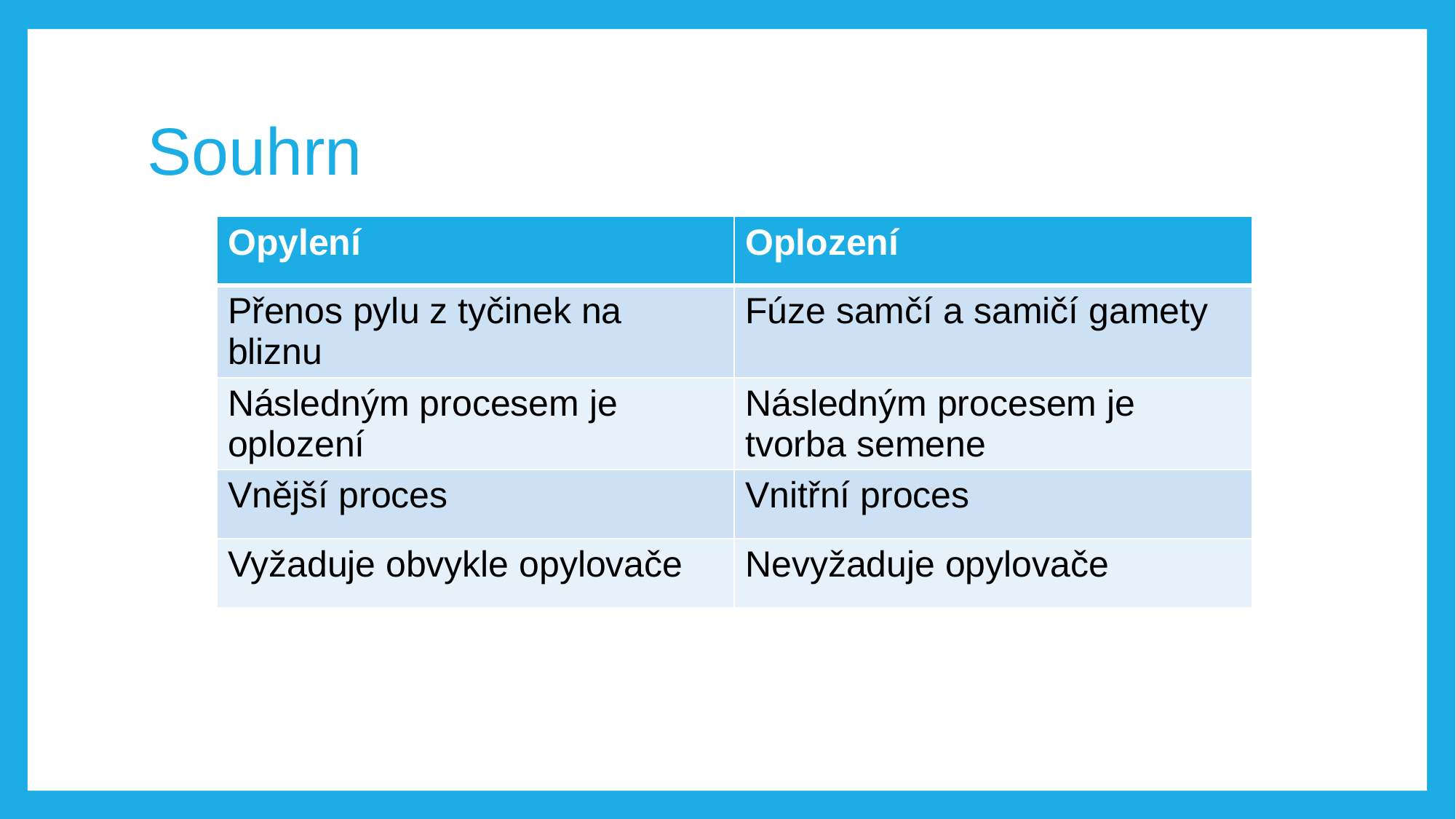

# Souhrn
| Opylení | Oplození |
| --- | --- |
| Přenos pylu z tyčinek na bliznu | Fúze samčí a samičí gamety |
| Následným procesem je oplození | Následným procesem je tvorba semene |
| Vnější proces | Vnitřní proces |
| Vyžaduje obvykle opylovače | Nevyžaduje opylovače |